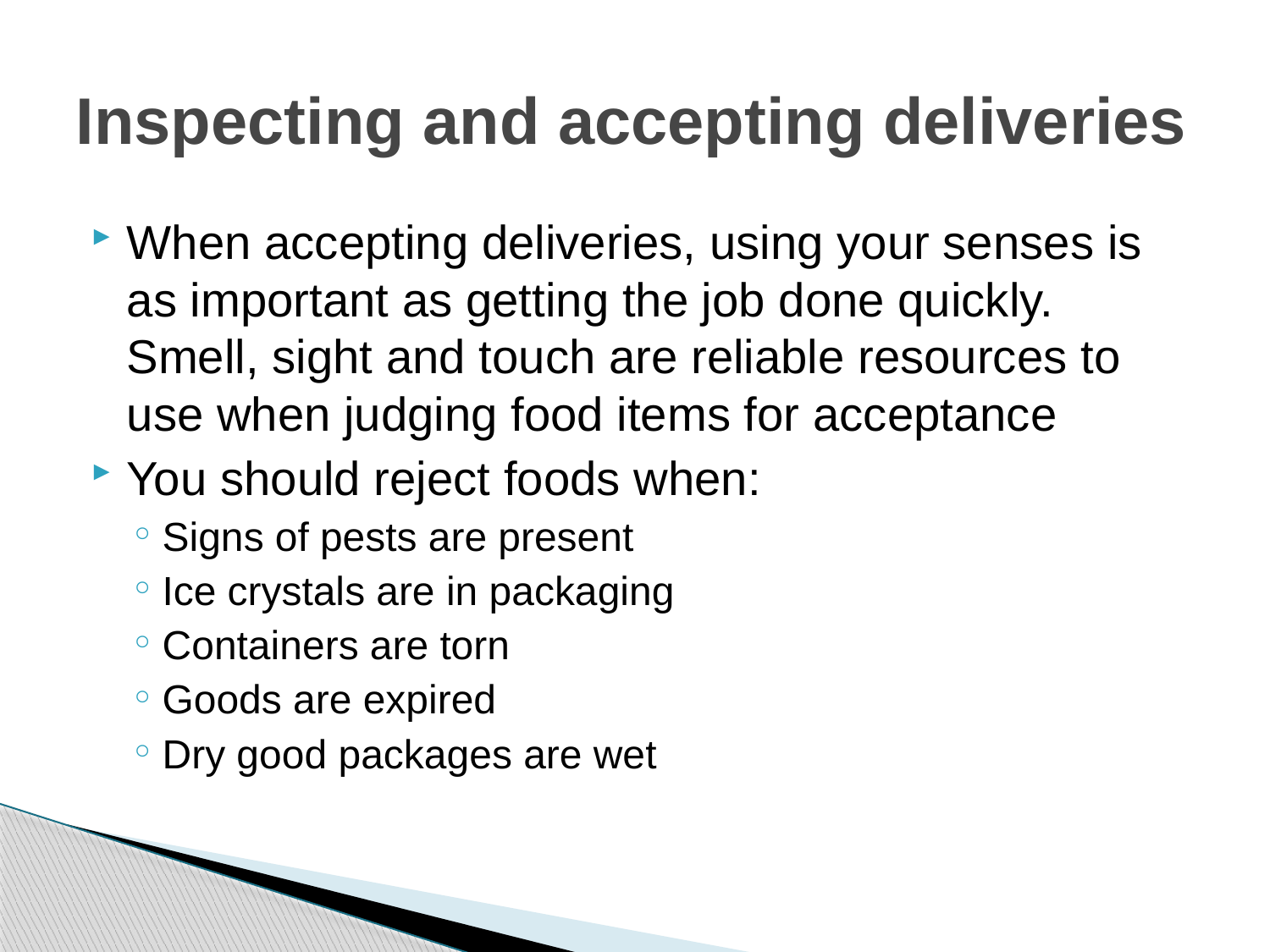

# Inspecting and accepting deliveries
When accepting deliveries, using your senses is as important as getting the job done quickly.  Smell, sight and touch are reliable resources to use when judging food items for acceptance
You should reject foods when:
Signs of pests are present
Ice crystals are in packaging
Containers are torn
Goods are expired
Dry good packages are wet